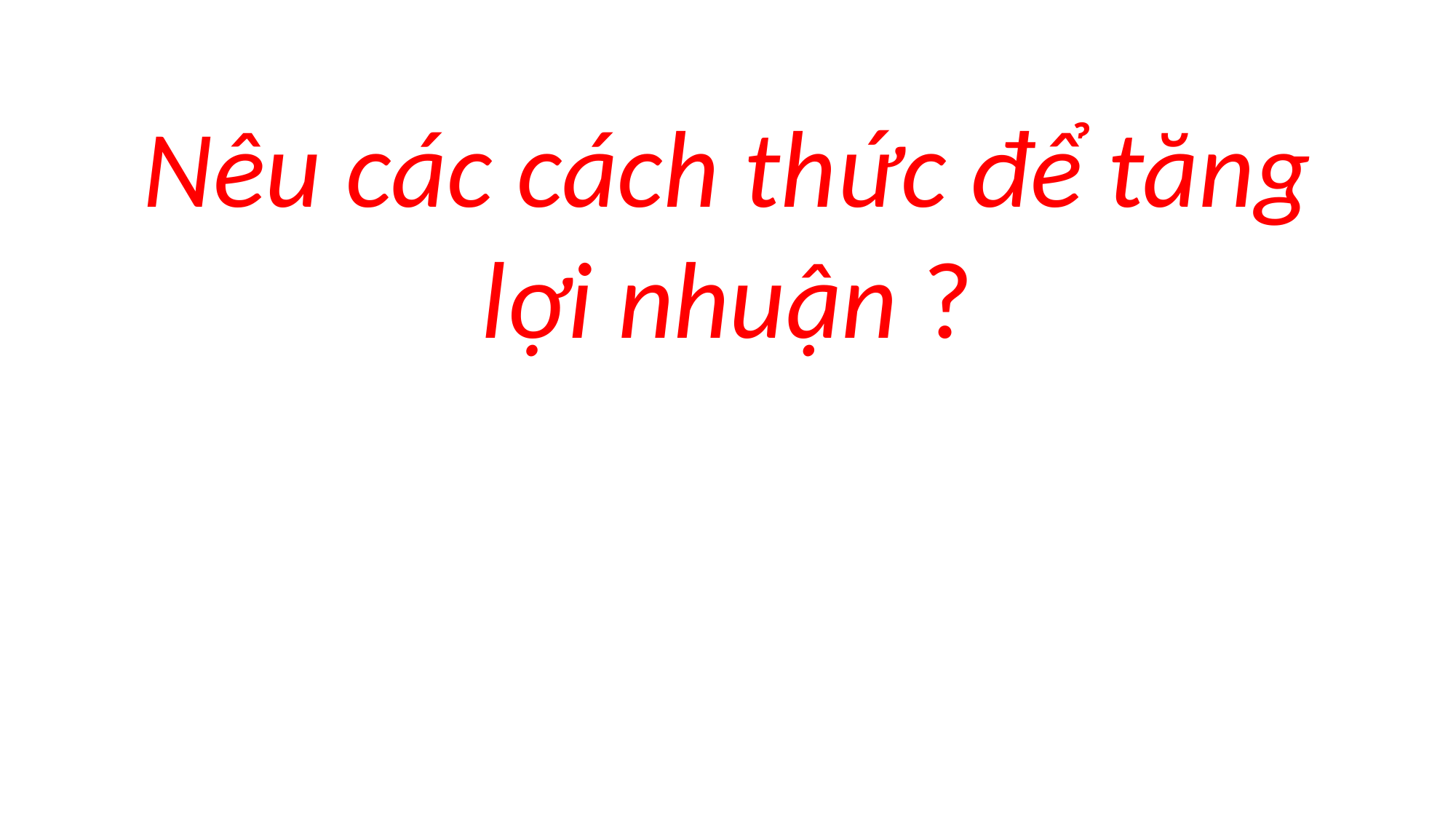

# Nêu các cách thức để tăng lợi nhuận ?